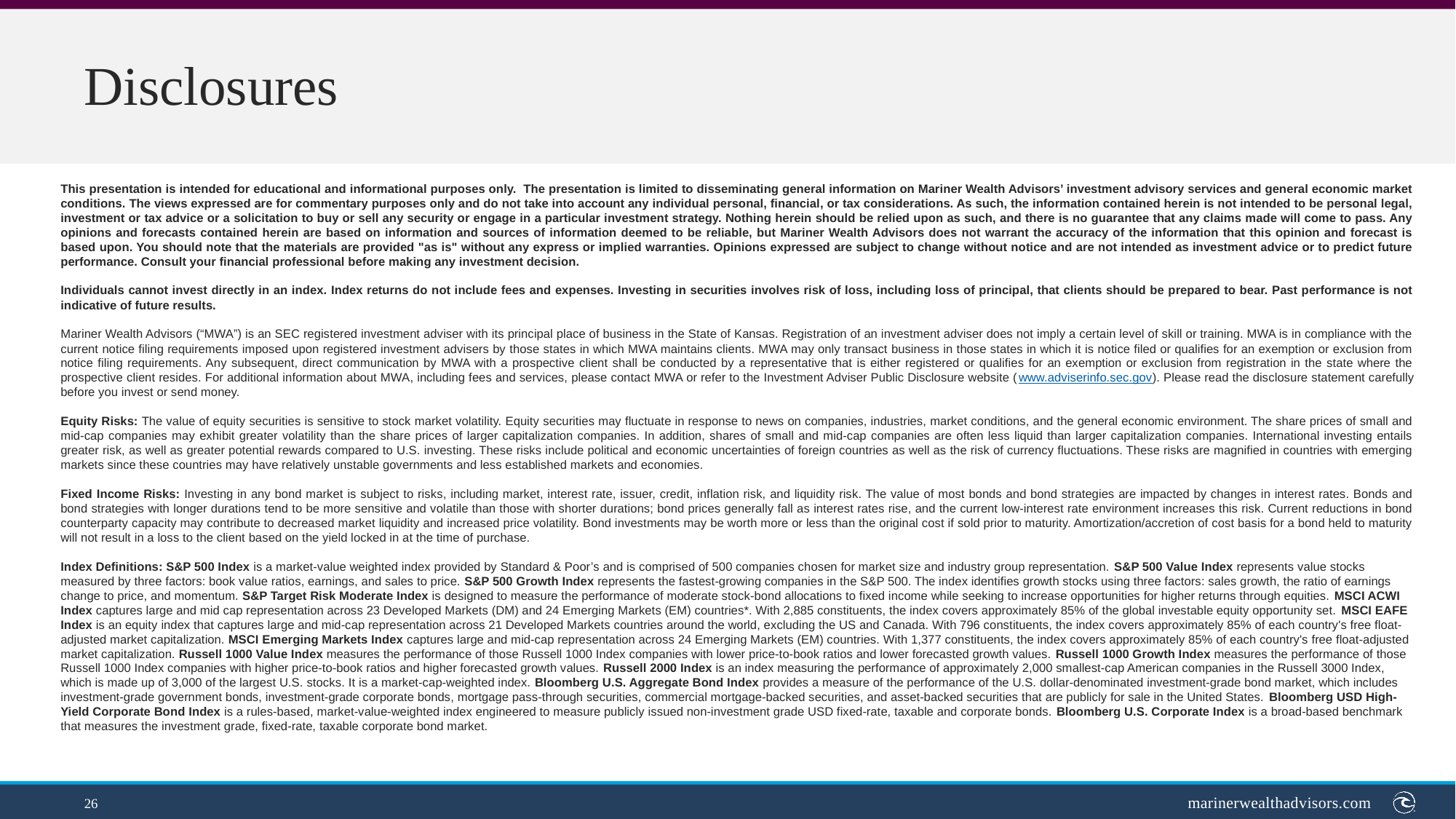

Disclosures
This presentation is intended for educational and informational purposes only.  The presentation is limited to disseminating general information on Mariner Wealth Advisors’ investment advisory services and general economic market conditions. The views expressed are for commentary purposes only and do not take into account any individual personal, financial, or tax considerations. As such, the information contained herein is not intended to be personal legal, investment or tax advice or a solicitation to buy or sell any security or engage in a particular investment strategy. Nothing herein should be relied upon as such, and there is no guarantee that any claims made will come to pass. Any opinions and forecasts contained herein are based on information and sources of information deemed to be reliable, but Mariner Wealth Advisors does not warrant the accuracy of the information that this opinion and forecast is based upon. You should note that the materials are provided "as is" without any express or implied warranties. Opinions expressed are subject to change without notice and are not intended as investment advice or to predict future performance. Consult your financial professional before making any investment decision.

Individuals cannot invest directly in an index. Index returns do not include fees and expenses. Investing in securities involves risk of loss, including loss of principal, that clients should be prepared to bear. Past performance is not indicative of future results.

Mariner Wealth Advisors (“MWA”) is an SEC registered investment adviser with its principal place of business in the State of Kansas. Registration of an investment adviser does not imply a certain level of skill or training. MWA is in compliance with the current notice filing requirements imposed upon registered investment advisers by those states in which MWA maintains clients. MWA may only transact business in those states in which it is notice filed or qualifies for an exemption or exclusion from notice filing requirements. Any subsequent, direct communication by MWA with a prospective client shall be conducted by a representative that is either registered or qualifies for an exemption or exclusion from registration in the state where the prospective client resides. For additional information about MWA, including fees and services, please contact MWA or refer to the Investment Adviser Public Disclosure website (www.adviserinfo.sec.gov). Please read the disclosure statement carefully before you invest or send money.

Equity Risks: The value of equity securities is sensitive to stock market volatility. Equity securities may fluctuate in response to news on companies, industries, market conditions, and the general economic environment. The share prices of small and mid-cap companies may exhibit greater volatility than the share prices of larger capitalization companies. In addition, shares of small and mid-cap companies are often less liquid than larger capitalization companies. International investing entails greater risk, as well as greater potential rewards compared to U.S. investing. These risks include political and economic uncertainties of foreign countries as well as the risk of currency fluctuations. These risks are magnified in countries with emerging markets since these countries may have relatively unstable governments and less established markets and economies.

Fixed Income Risks: Investing in any bond market is subject to risks, including market, interest rate, issuer, credit, inflation risk, and liquidity risk. The value of most bonds and bond strategies are impacted by changes in interest rates. Bonds and bond strategies with longer durations tend to be more sensitive and volatile than those with shorter durations; bond prices generally fall as interest rates rise, and the current low-interest rate environment increases this risk. Current reductions in bond counterparty capacity may contribute to decreased market liquidity and increased price volatility. Bond investments may be worth more or less than the original cost if sold prior to maturity. Amortization/accretion of cost basis for a bond held to maturity will not result in a loss to the client based on the yield locked in at the time of purchase.

Index Definitions: S&P 500 Index is a market-value weighted index provided by Standard & Poor’s and is comprised of 500 companies chosen for market size and industry group representation. S&P 500 Value Index represents value stocks measured by three factors: book value ratios, earnings, and sales to price. S&P 500 Growth Index represents the fastest-growing companies in the S&P 500. The index identifies growth stocks using three factors: sales growth, the ratio of earnings change to price, and momentum. S&P Target Risk Moderate Index is designed to measure the performance of moderate stock-bond allocations to fixed income while seeking to increase opportunities for higher returns through equities. MSCI ACWI Index captures large and mid cap representation across 23 Developed Markets (DM) and 24 Emerging Markets (EM) countries*. With 2,885 constituents, the index covers approximately 85% of the global investable equity opportunity set. MSCI EAFE Index is an equity index that captures large and mid-cap representation across 21 Developed Markets countries around the world, excluding the US and Canada. With 796 constituents, the index covers approximately 85% of each country's free float-adjusted market capitalization. MSCI Emerging Markets Index captures large and mid-cap representation across 24 Emerging Markets (EM) countries. With 1,377 constituents, the index covers approximately 85% of each country's free float-adjusted market capitalization. Russell 1000 Value Index measures the performance of those Russell 1000 Index companies with lower price-to-book ratios and lower forecasted growth values. Russell 1000 Growth Index measures the performance of those Russell 1000 Index companies with higher price-to-book ratios and higher forecasted growth values. Russell 2000 Index is an index measuring the performance of approximately 2,000 smallest-cap American companies in the Russell 3000 Index, which is made up of 3,000 of the largest U.S. stocks. It is a market-cap-weighted index. Bloomberg U.S. Aggregate Bond Index provides a measure of the performance of the U.S. dollar-denominated investment-grade bond market, which includes investment-grade government bonds, investment-grade corporate bonds, mortgage pass-through securities, commercial mortgage-backed securities, and asset-backed securities that are publicly for sale in the United States. Bloomberg USD High-Yield Corporate Bond Index is a rules-based, market-value-weighted index engineered to measure publicly issued non-investment grade USD fixed-rate, taxable and corporate bonds. Bloomberg U.S. Corporate Index is a broad-based benchmark that measures the investment grade, fixed-rate, taxable corporate bond market.